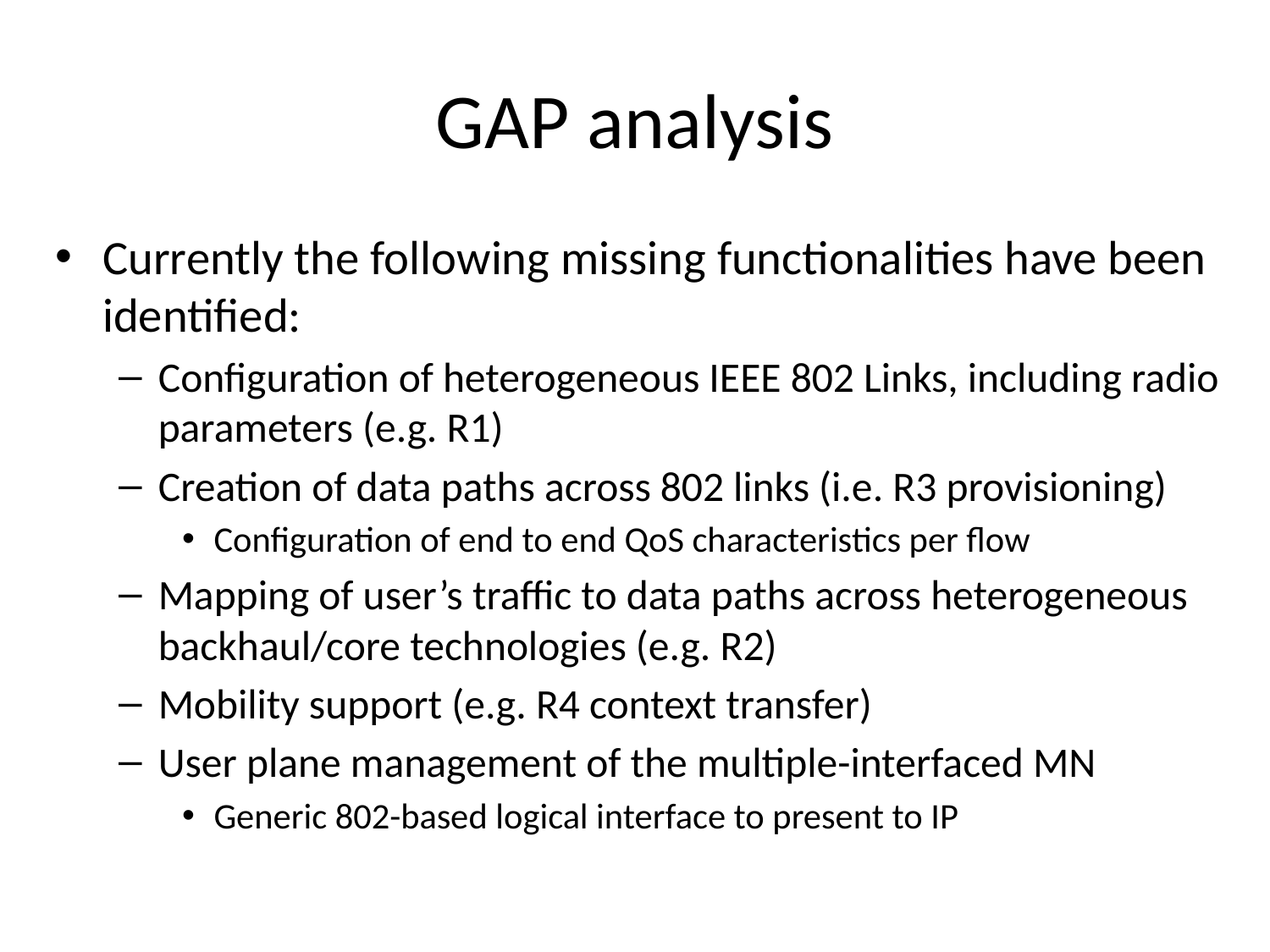

# GAP analysis
Currently the following missing functionalities have been identified:
Configuration of heterogeneous IEEE 802 Links, including radio parameters (e.g. R1)
Creation of data paths across 802 links (i.e. R3 provisioning)
Configuration of end to end QoS characteristics per flow
Mapping of user’s traffic to data paths across heterogeneous backhaul/core technologies (e.g. R2)
Mobility support (e.g. R4 context transfer)
User plane management of the multiple-interfaced MN
Generic 802-based logical interface to present to IP